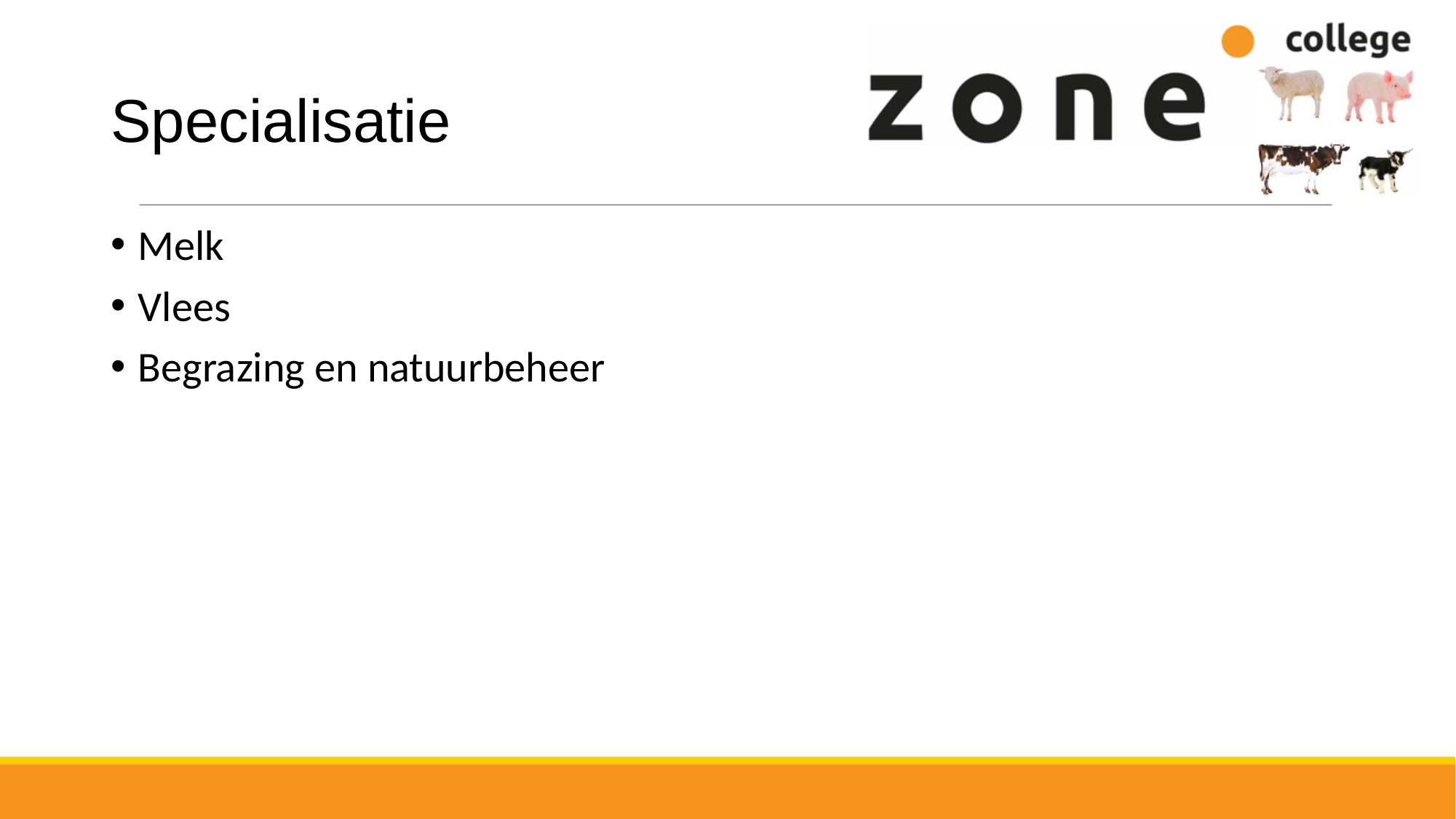

# Specialisatie
Melk
Vlees
Begrazing en natuurbeheer